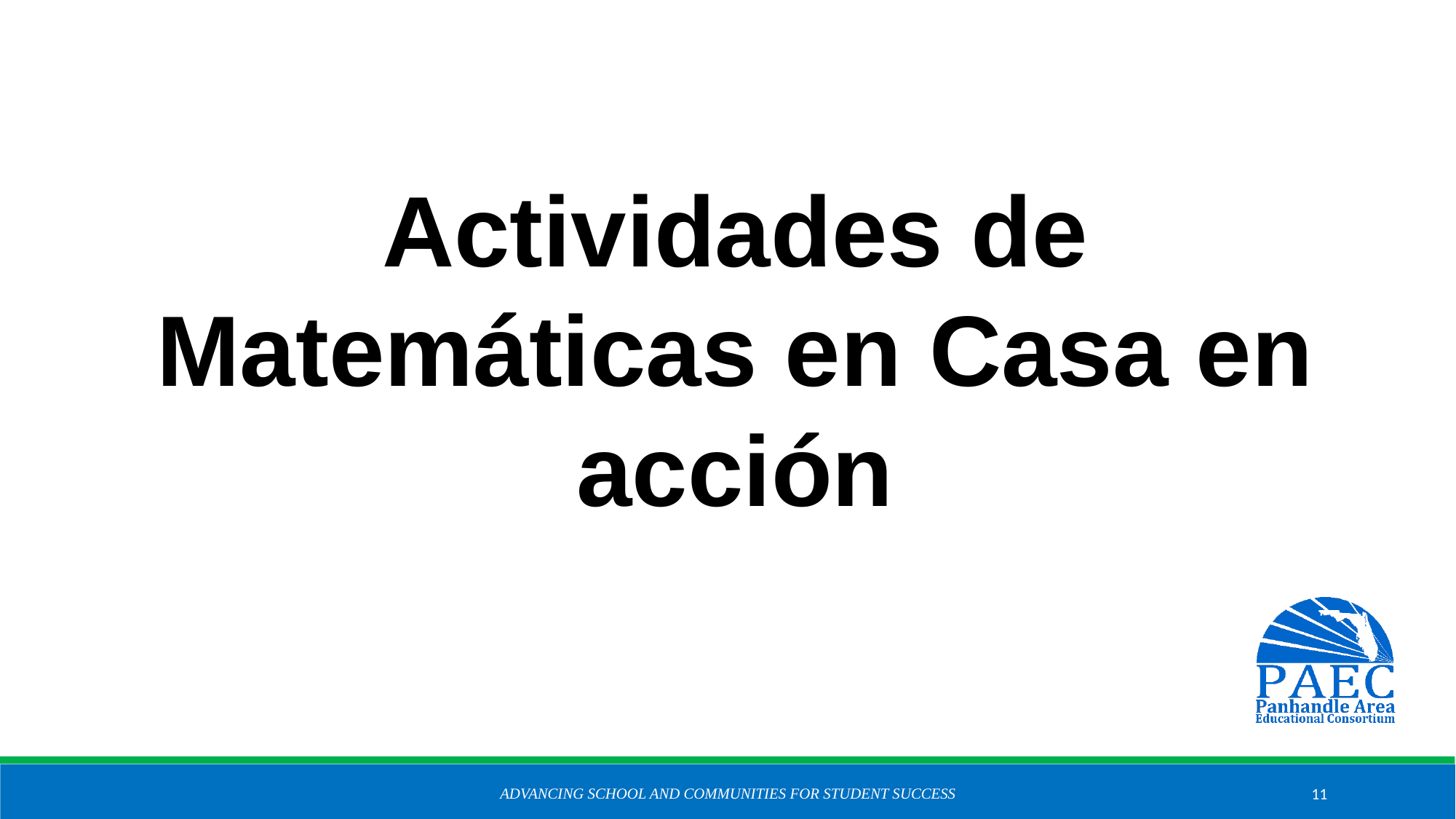

Actividades de Matemáticas en Casa en acción
Advancing School and Communities for Student Success
11